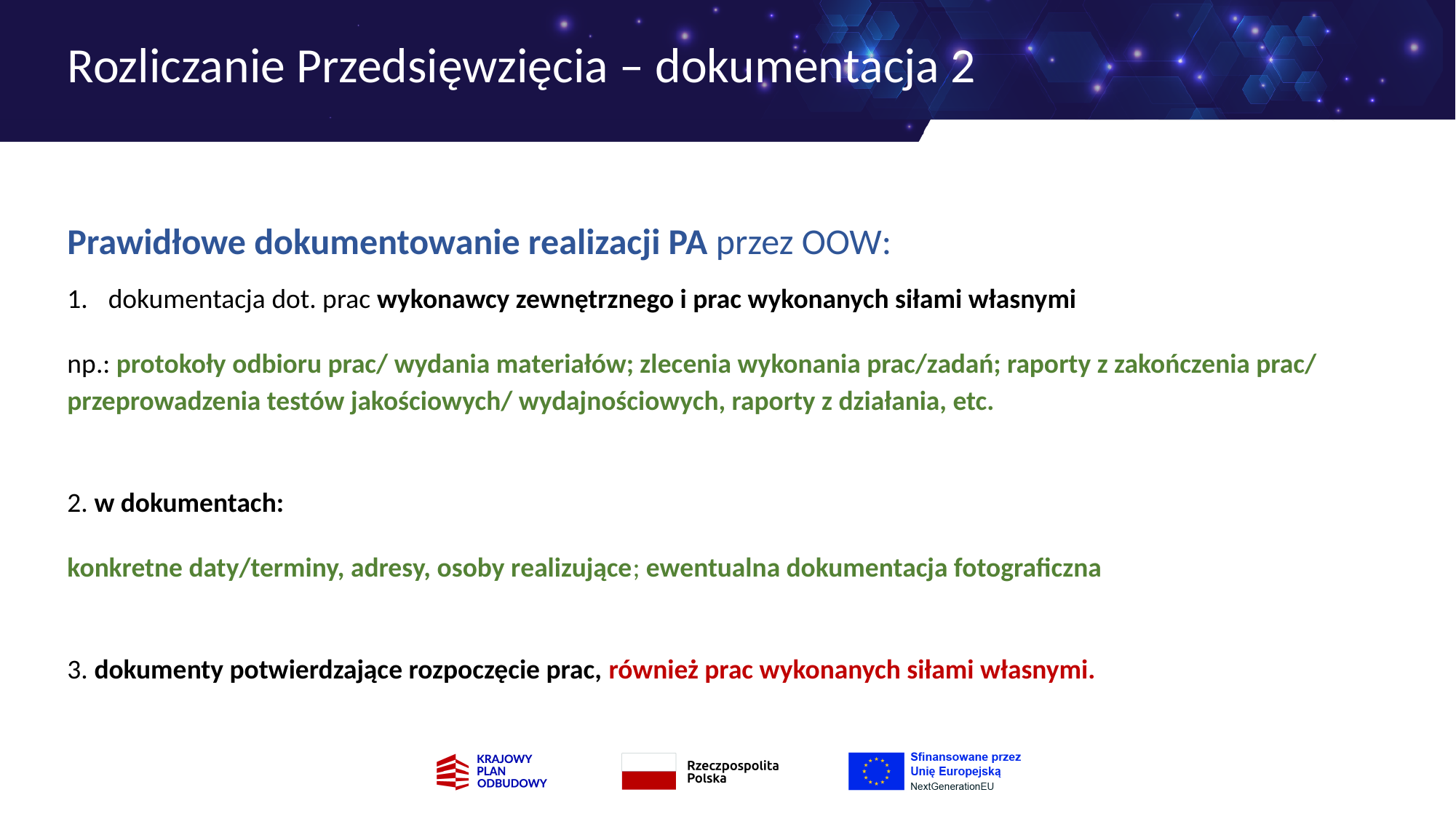

# Rozliczanie Przedsięwzięcia – dokumentacja 2

Prawidłowe dokumentowanie realizacji PA przez OOW:
dokumentacja dot. prac wykonawcy zewnętrznego i prac wykonanych siłami własnymi
np.: protokoły odbioru prac/ wydania materiałów; zlecenia wykonania prac/zadań; raporty z zakończenia prac/ przeprowadzenia testów jakościowych/ wydajnościowych, raporty z działania, etc.

2. w dokumentach:
konkretne daty/terminy, adresy, osoby realizujące; ewentualna dokumentacja fotograficzna

3. dokumenty potwierdzające rozpoczęcie prac, również prac wykonanych siłami własnymi.